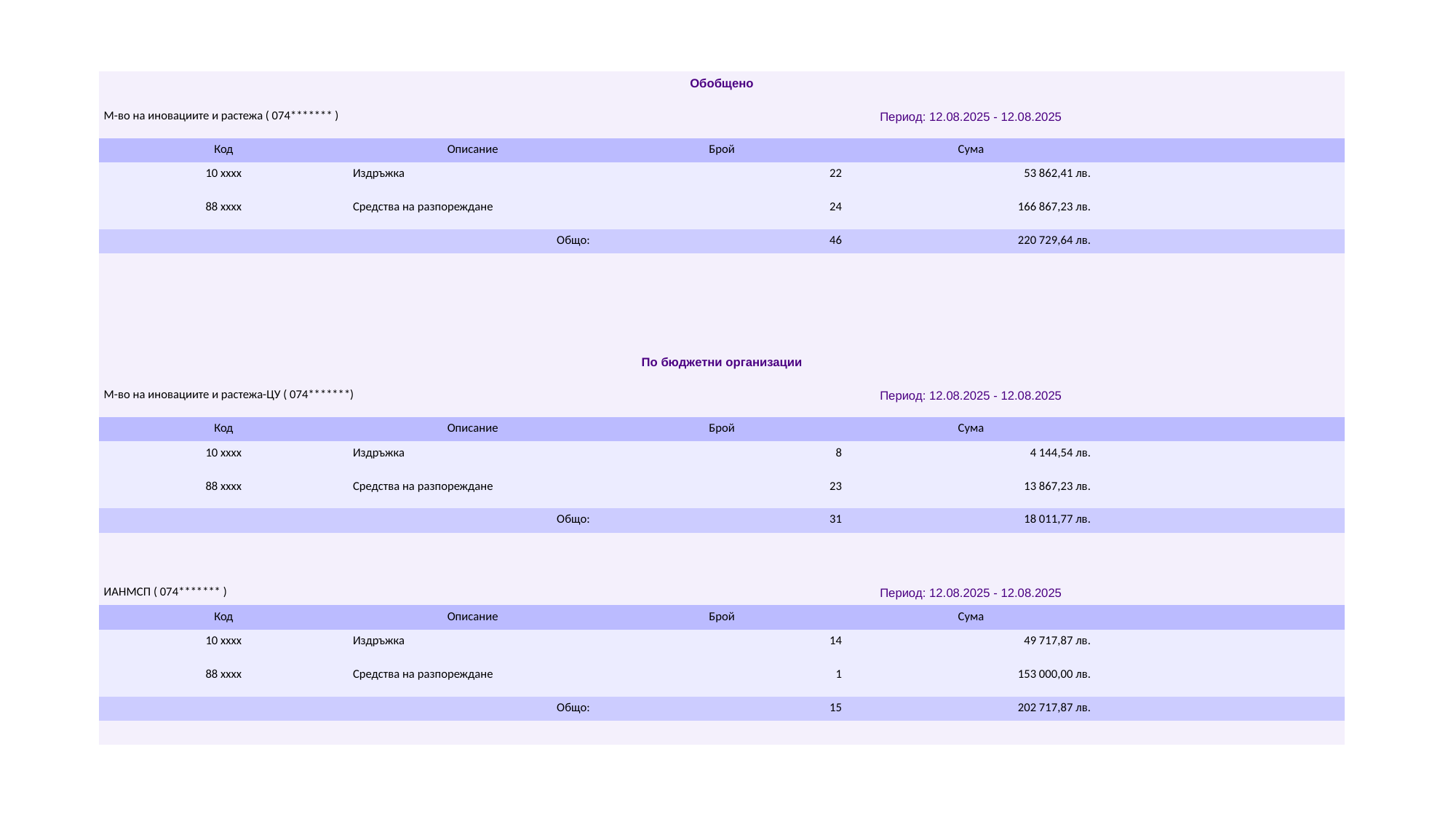

| Обобщено |  |  |  |  |
| --- | --- | --- | --- | --- |
| М-во на иновациите и растежа ( 074\*\*\*\*\*\*\* ) |  | Период: 12.08.2025 - 12.08.2025 |  |  |
| Код | Описание | Брой | Сума |  |
| 10 xxxx | Издръжка | 22 | 53 862,41 лв. |  |
| 88 xxxx | Средства на разпореждане | 24 | 166 867,23 лв. |  |
| Общо: |  | 46 | 220 729,64 лв. |  |
|  |  |  |  |  |
|  |  |  |  |  |
|  |  |  |  |  |
|  |  |  |  |  |
| По бюджетни организации |  |  |  |  |
| М-во на иновациите и растежа-ЦУ ( 074\*\*\*\*\*\*\*) |  | Период: 12.08.2025 - 12.08.2025 |  |  |
| Код | Описание | Брой | Сума |  |
| 10 xxxx | Издръжка | 8 | 4 144,54 лв. |  |
| 88 xxxx | Средства на разпореждане | 23 | 13 867,23 лв. |  |
| Общо: |  | 31 | 18 011,77 лв. |  |
|  |  |  |  |  |
|  |  |  |  |  |
| ИАНМСП ( 074\*\*\*\*\*\*\* ) |  | Период: 12.08.2025 - 12.08.2025 |  |  |
| Код | Описание | Брой | Сума |  |
| 10 xxxx | Издръжка | 14 | 49 717,87 лв. |  |
| 88 xxxx | Средства на разпореждане | 1 | 153 000,00 лв. |  |
| Общо: |  | 15 | 202 717,87 лв. |  |
|  |  |  |  |  |
#